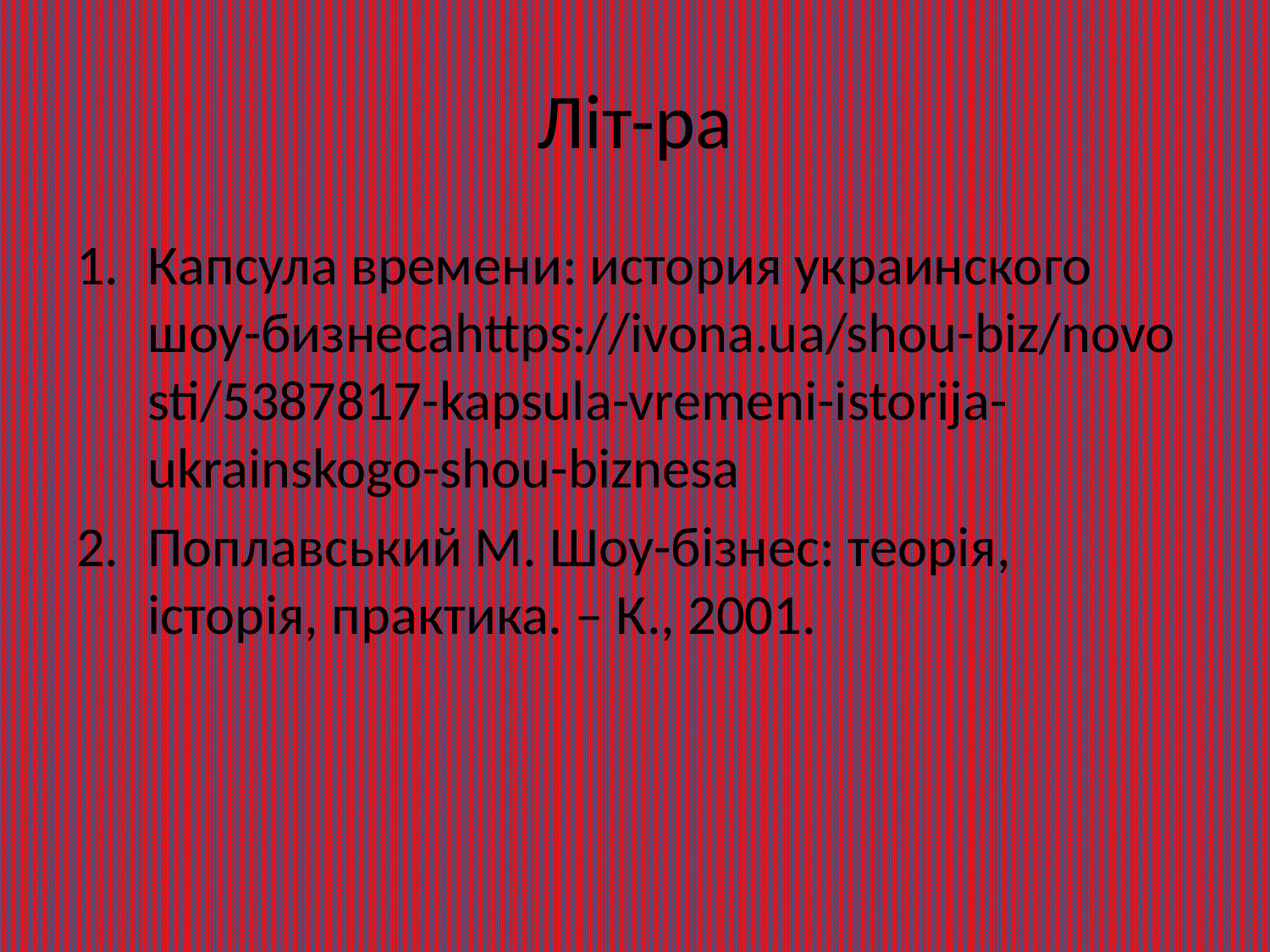

# Літ-ра
Капсула времени: история украинского шоу-бизнесаhttps://ivona.ua/shou-biz/novosti/5387817-kapsula-vremeni-istorija-ukrainskogo-shou-biznesa
Поплавський М. Шоу-бізнес: теорія, історія, практика. – К., 2001.